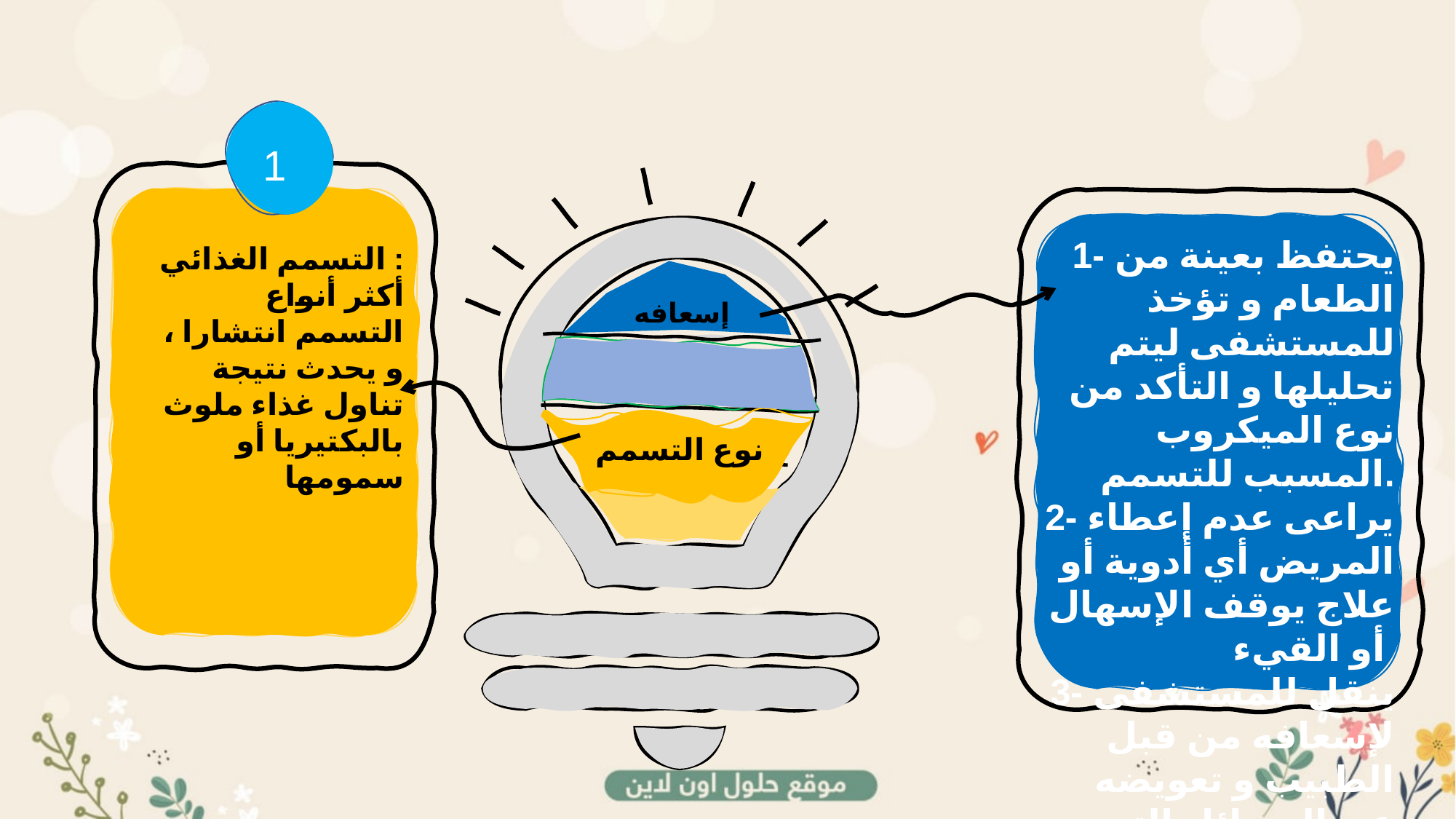

1

التسمم الغذائي :
أكثر أنواع التسمم انتشارا ، و يحدث نتيجة تناول غذاء ملوث بالبكتيريا أو سمومها

1- يحتفظ بعينة من الطعام و تؤخذ للمستشفى ليتم تحليلها و التأكد من نوع الميكروب المسبب للتسمم.
2- يراعى عدم إعطاء المريض أي أدوية أو علاج يوقف الإسهال أو القيء
3- ينقل للمستشفى لإسعافه من قبل الطبيب و تعويضه عن السوائل التي فقدها

ممممالففضيال

إسعافه

نوع التسمم